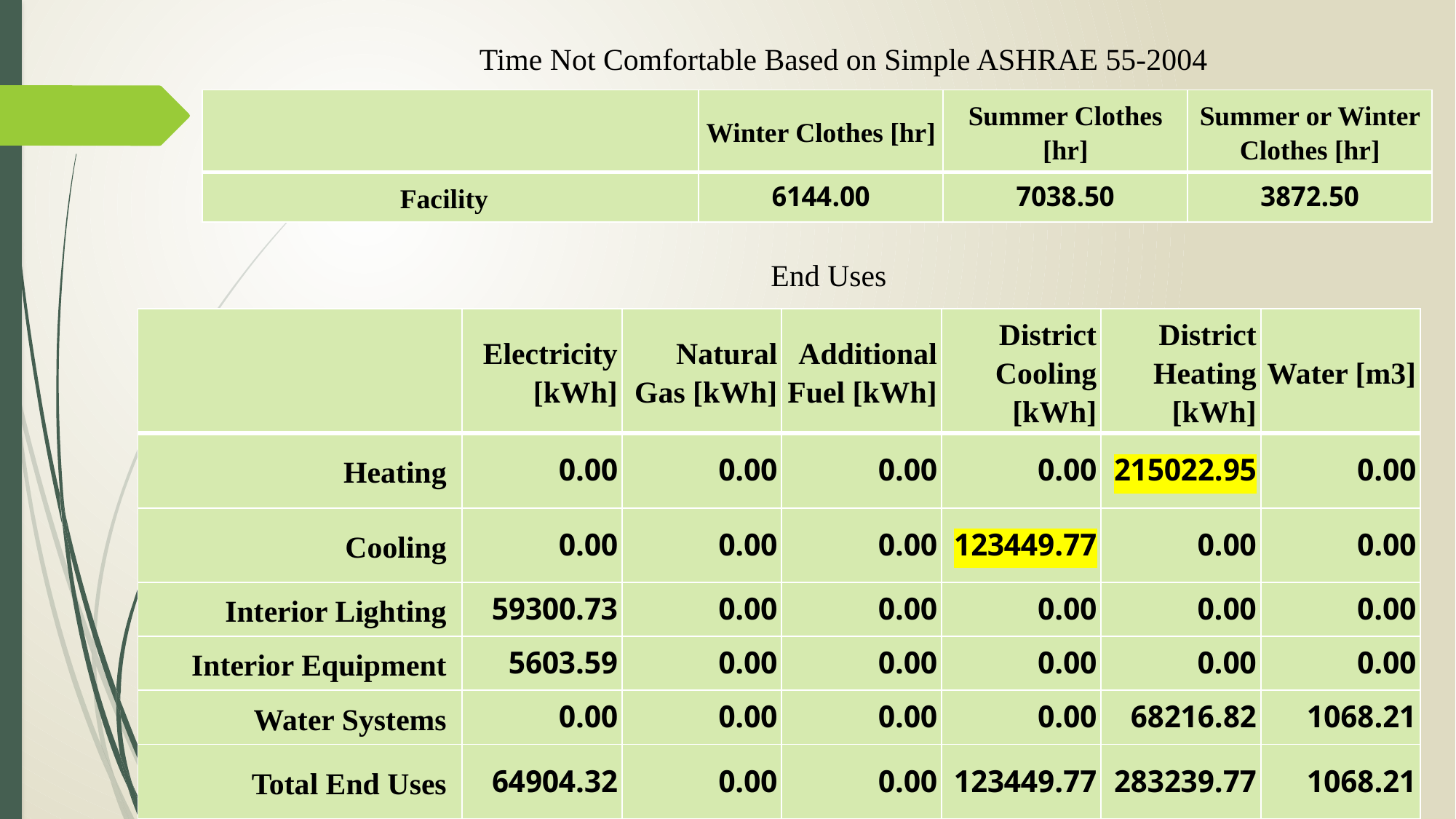

Time Not Comfortable Based on Simple ASHRAE 55-2004
|  | Winter Clothes [hr] | Summer Clothes [hr] | Summer or Winter Clothes [hr] |
| --- | --- | --- | --- |
| Facility | 6144.00 | 7038.50 | 3872.50 |
End Uses
|  | Electricity [kWh] | Natural Gas [kWh] | Additional Fuel [kWh] | District Cooling [kWh] | District Heating [kWh] | Water [m3] |
| --- | --- | --- | --- | --- | --- | --- |
| Heating | 0.00 | 0.00 | 0.00 | 0.00 | 215022.95 | 0.00 |
| Cooling | 0.00 | 0.00 | 0.00 | 123449.77 | 0.00 | 0.00 |
| Interior Lighting | 59300.73 | 0.00 | 0.00 | 0.00 | 0.00 | 0.00 |
| Interior Equipment | 5603.59 | 0.00 | 0.00 | 0.00 | 0.00 | 0.00 |
| Water Systems | 0.00 | 0.00 | 0.00 | 0.00 | 68216.82 | 1068.21 |
| Total End Uses | 64904.32 | 0.00 | 0.00 | 123449.77 | 283239.77 | 1068.21 |